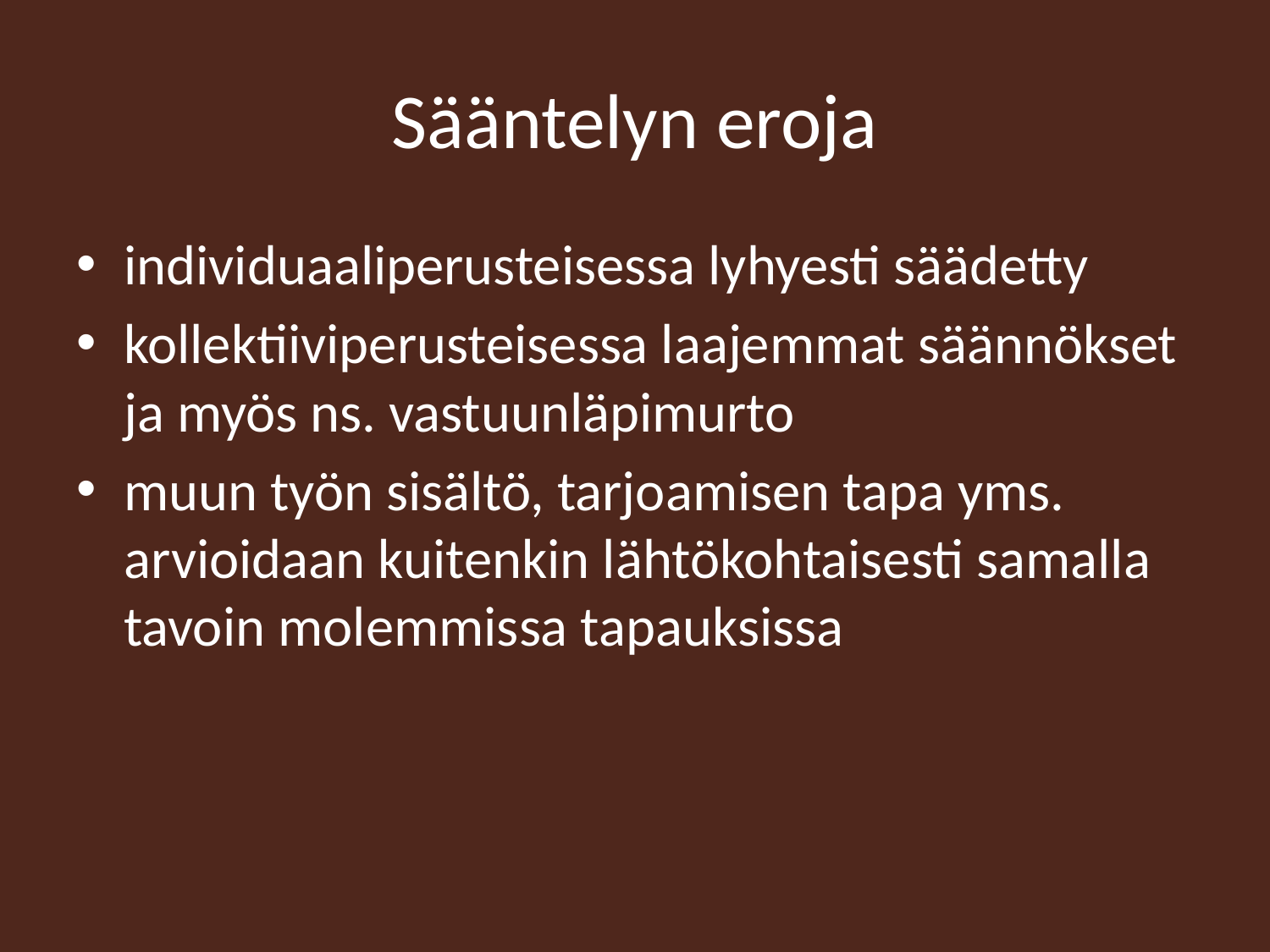

# Sääntelyn eroja
individuaaliperusteisessa lyhyesti säädetty
kollektiiviperusteisessa laajemmat säännökset ja myös ns. vastuunläpimurto
muun työn sisältö, tarjoamisen tapa yms. arvioidaan kuitenkin lähtökohtaisesti samalla tavoin molemmissa tapauksissa